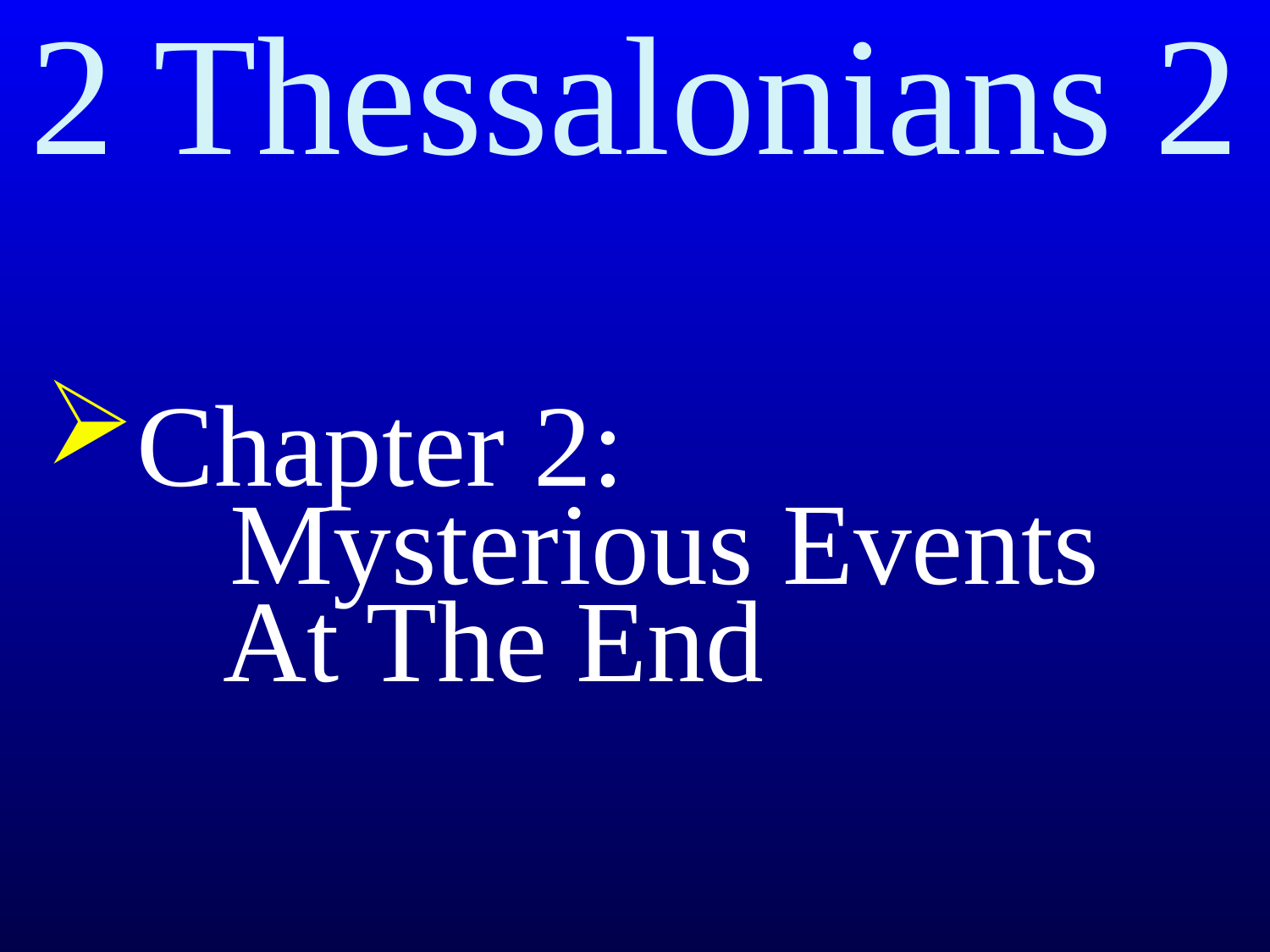

# 2 Thessalonians 2
Chapter 2:
     Mysterious Events
     At The End